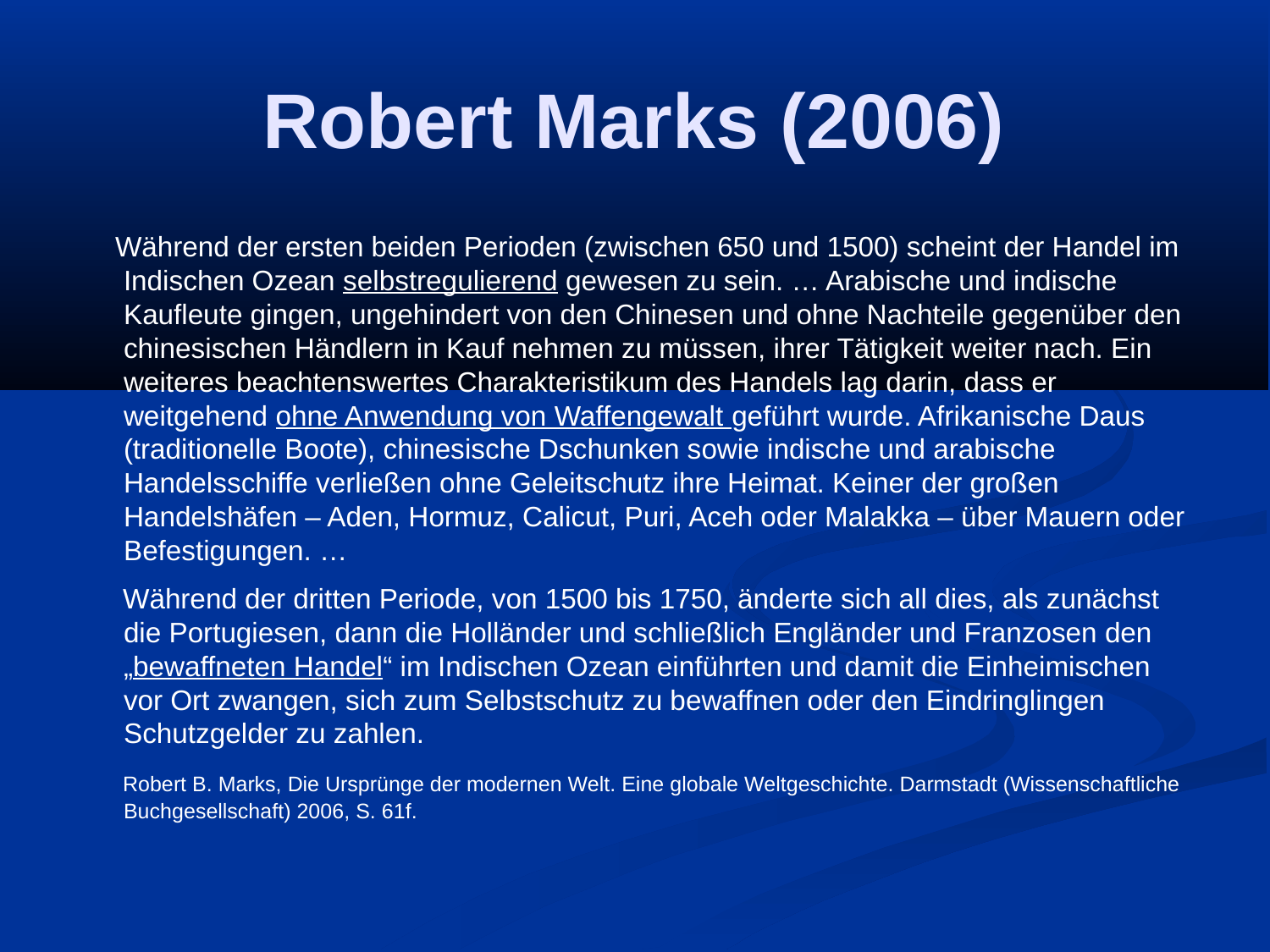

# Robert Marks (2006)
     Während der ersten beiden Perioden (zwischen 650 und 1500) scheint der Handel im Indischen Ozean selbstregulierend gewesen zu sein. … Arabische und indische Kaufleute gingen, ungehindert von den Chinesen und ohne Nachteile gegenüber den chinesischen Händlern in Kauf nehmen zu müssen, ihrer Tätigkeit weiter nach. Ein weiteres beachtenswertes Charakteristikum des Handels lag darin, dass er weitgehend ohne Anwendung von Waffengewalt geführt wurde. Afrikanische Daus (traditionelle Boote), chinesische Dschunken sowie indische und arabische Handelsschiffe verließen ohne Geleitschutz ihre Heimat. Keiner der großen Handelshäfen – Aden, Hormuz, Calicut, Puri, Aceh oder Malakka – über Mauern oder Befestigungen. …
      Während der dritten Periode, von 1500 bis 1750, änderte sich all dies, als zunächst die Portugiesen, dann die Holländer und schließlich Engländer und Franzosen den „bewaffneten Handel“ im Indischen Ozean einführten und damit die Einheimischen vor Ort zwangen, sich zum Selbstschutz zu bewaffnen oder den Eindringlingen Schutzgelder zu zahlen.
      Robert B. Marks, Die Ursprünge der modernen Welt. Eine globale Weltgeschichte. Darmstadt (Wissenschaftliche Buchgesellschaft) 2006, S. 61f.